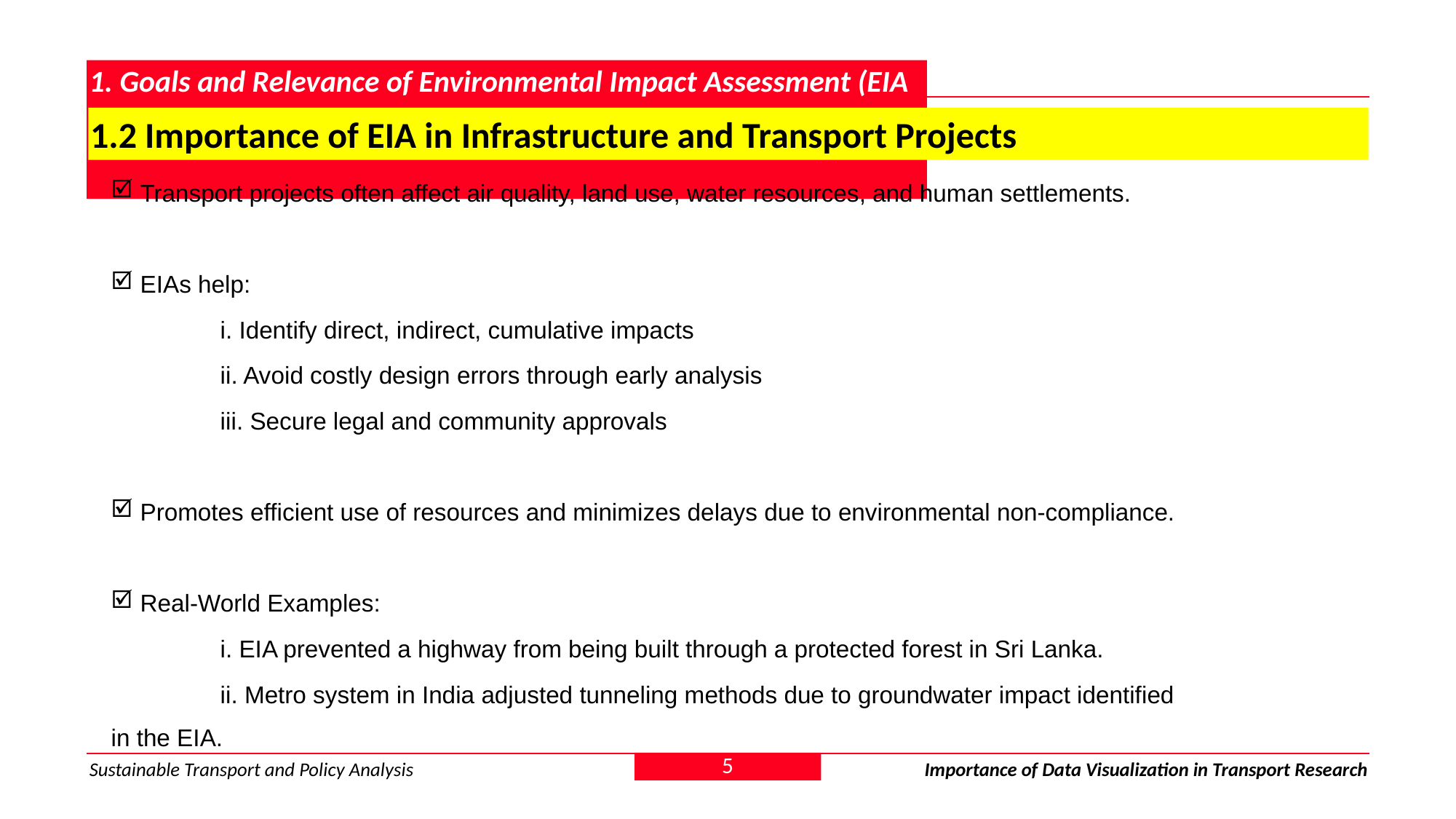

# 1. Goals and Relevance of Environmental Impact Assessment (EIA
1.2 Importance of EIA in Infrastructure and Transport Projects

 Transport projects often affect air quality, land use, water resources, and human settlements.

 EIAs help:
	i. Identify direct, indirect, cumulative impacts
	ii. Avoid costly design errors through early analysis
	iii. Secure legal and community approvals

 Promotes efficient use of resources and minimizes delays due to environmental non-compliance.

 Real-World Examples:
	i. EIA prevented a highway from being built through a protected forest in Sri Lanka.
	ii. Metro system in India adjusted tunneling methods due to groundwater impact identified 	in the EIA.
5
Sustainable Transport and Policy Analysis
Importance of Data Visualization in Transport Research